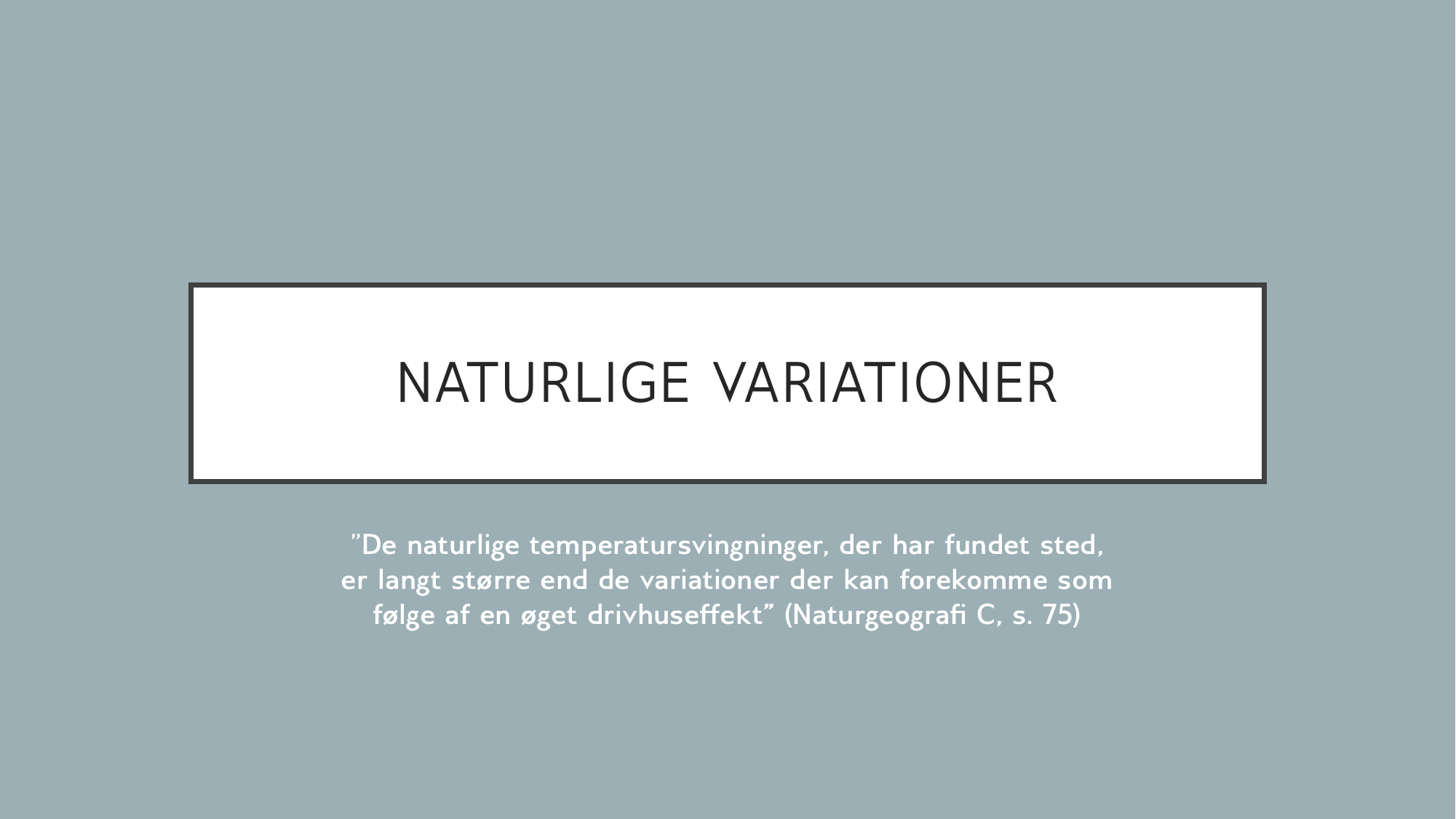

# Naturlige variationer
”De naturlige temperatursvingninger, der har fundet sted, er langt større end de variationer der kan forekomme som følge af en øget drivhuseffekt” (Naturgeografi C, s. 75)